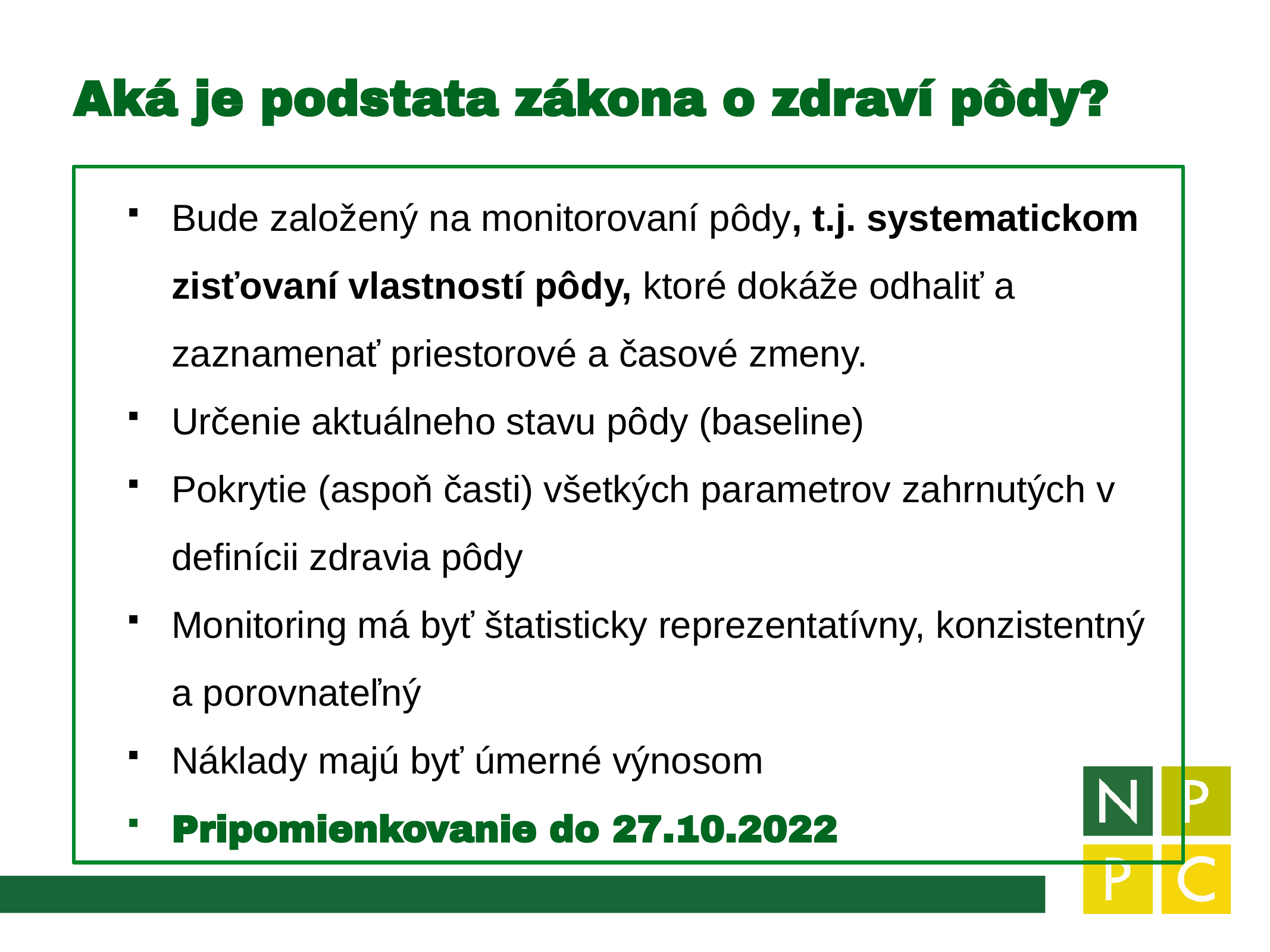

Aká je podstata zákona o zdraví pôdy?
Bude založený na monitorovaní pôdy, t.j. systematickom zisťovaní vlastností pôdy, ktoré dokáže odhaliť a zaznamenať priestorové a časové zmeny.
Určenie aktuálneho stavu pôdy (baseline)
Pokrytie (aspoň časti) všetkých parametrov zahrnutých v definícii zdravia pôdy
Monitoring má byť štatisticky reprezentatívny, konzistentný a porovnateľný
Náklady majú byť úmerné výnosom
Pripomienkovanie do 27.10.2022